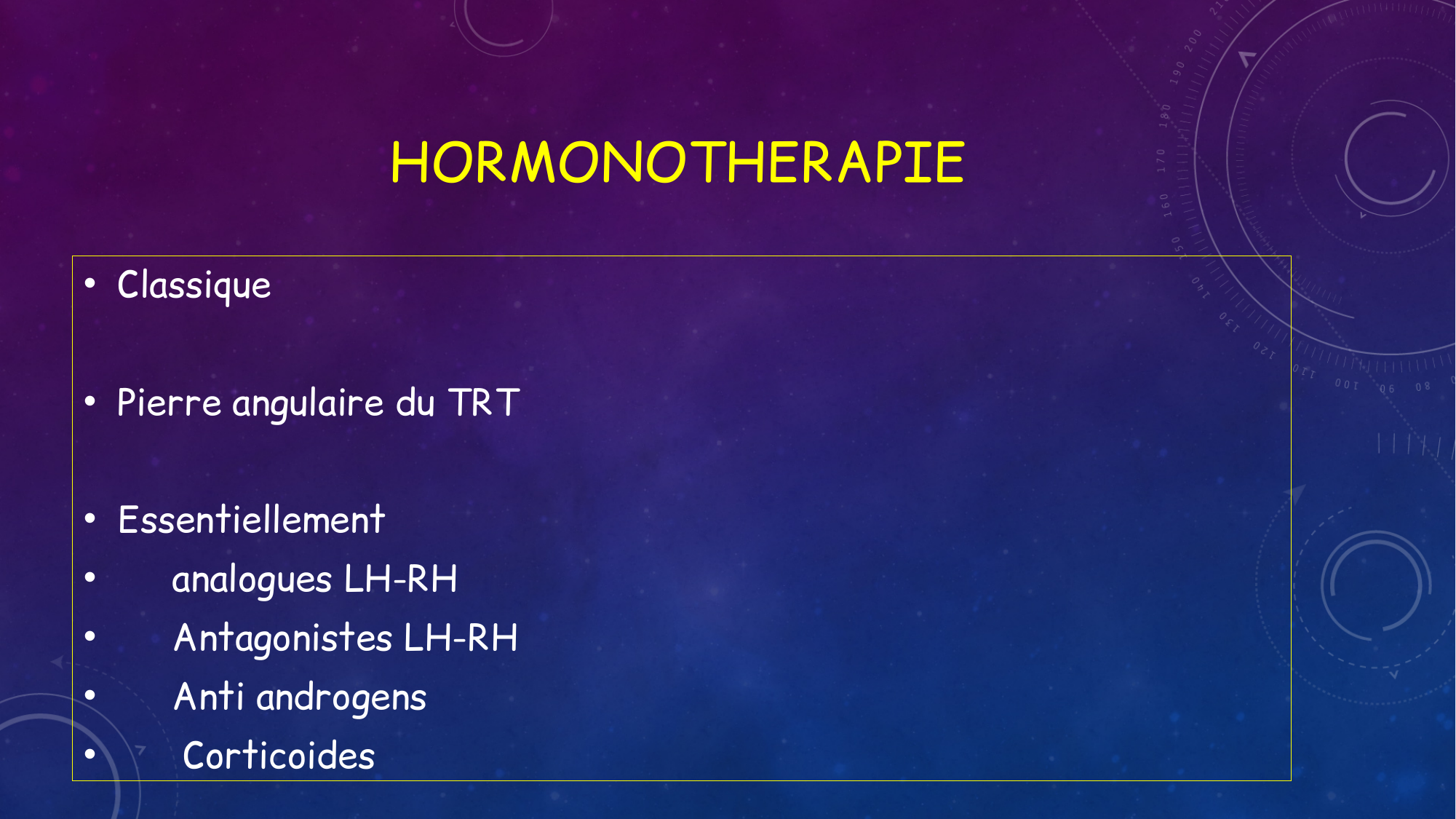

# Hormonotherapie
Classique

Pierre angulaire du TRT

Essentiellement
     analogues LH-RH
     Antagonistes LH-RH
     Anti androgens
      Corticoides